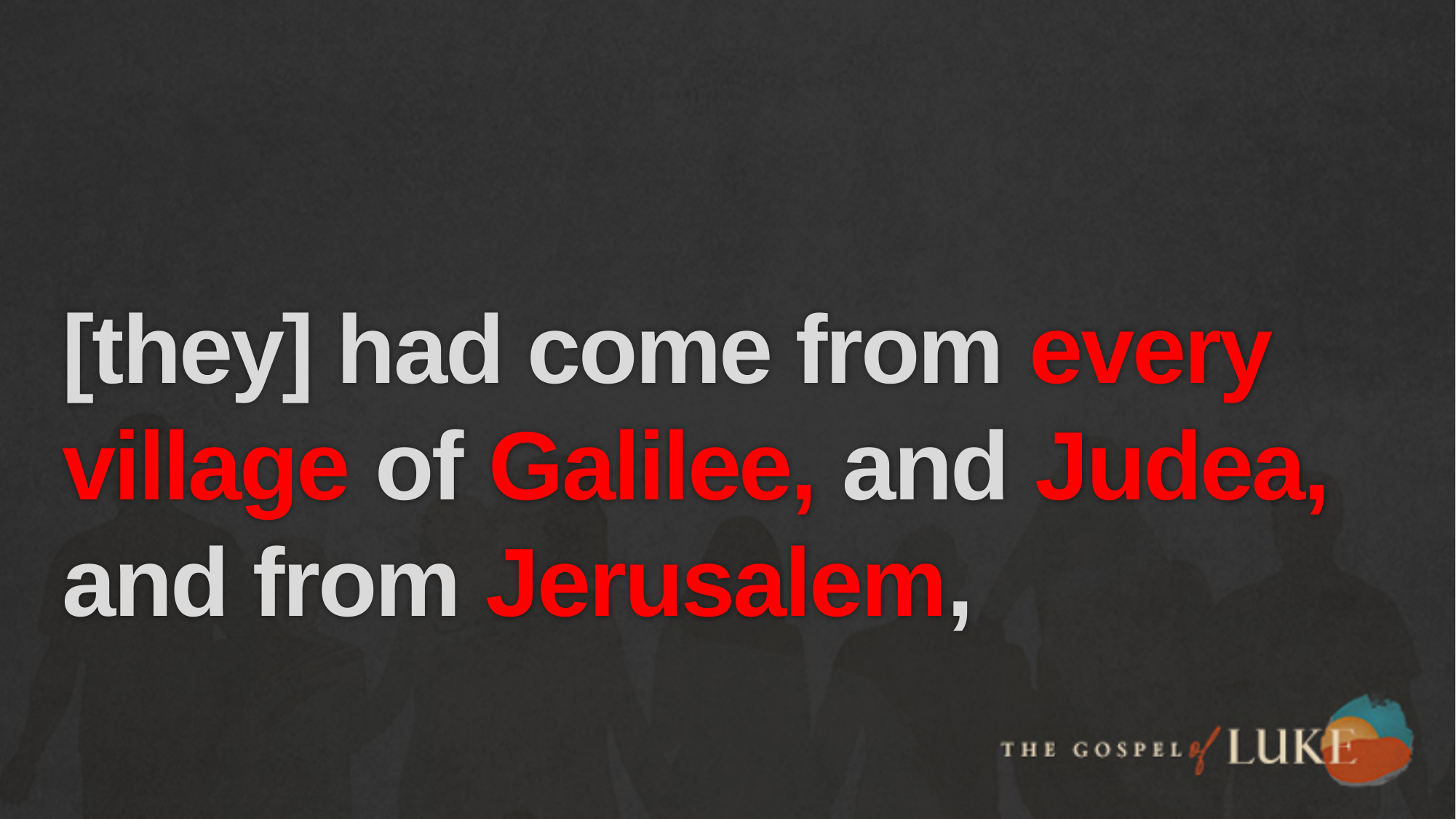

# [they] had come from every village of Galilee, and Judea, and from Jerusalem,